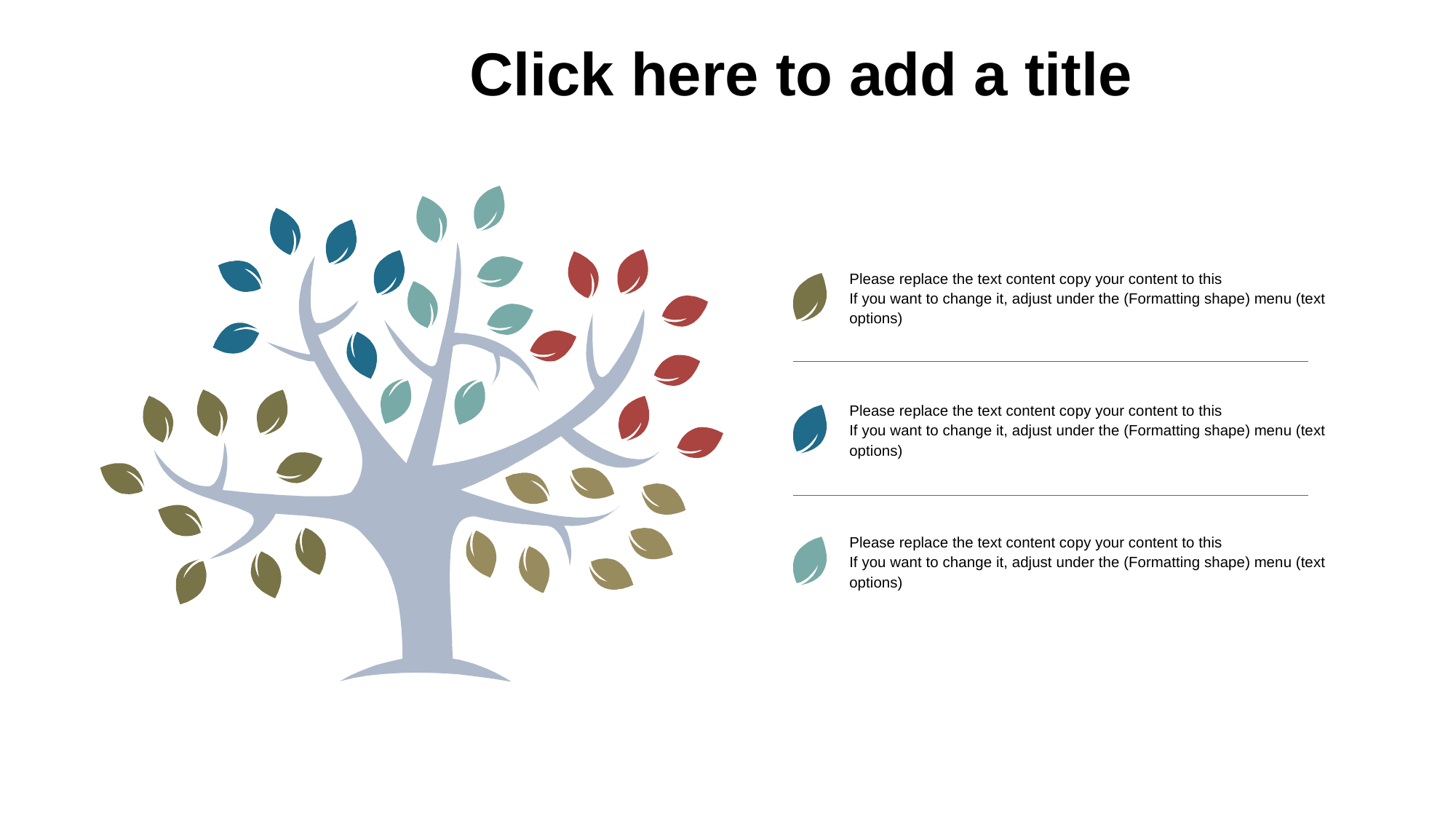

Click here to add a title

Please replace the text content copy your content to this
If you want to change it, adjust under the (Formatting shape) menu (text options)

Please replace the text content copy your content to this
If you want to change it, adjust under the (Formatting shape) menu (text options)

Please replace the text content copy your content to this
If you want to change it, adjust under the (Formatting shape) menu (text options)